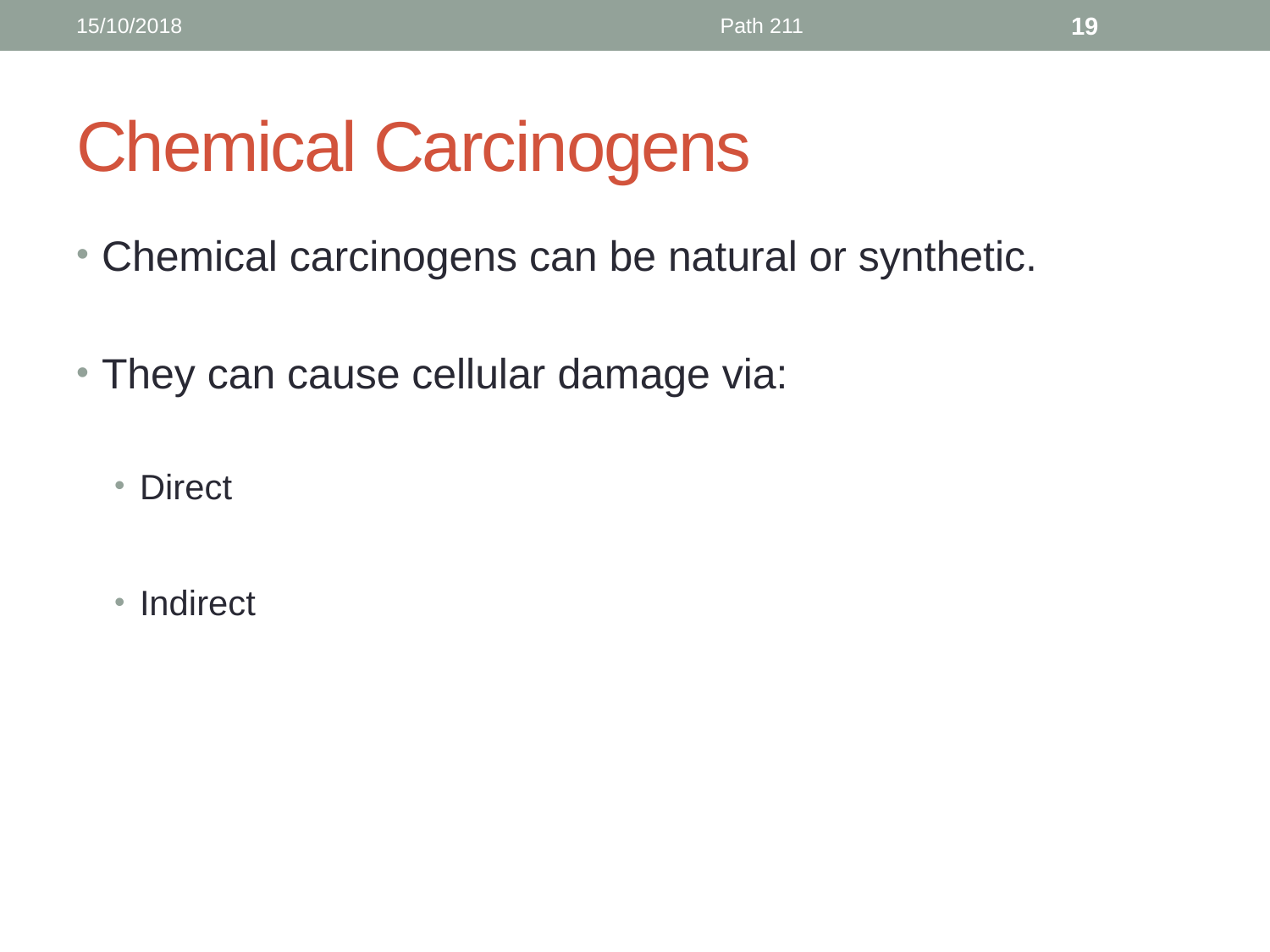

15/10/2018
Path 211
19
# Chemical Carcinogens
Chemical carcinogens can be natural or synthetic.

They can cause cellular damage via:

Direct

Indirect